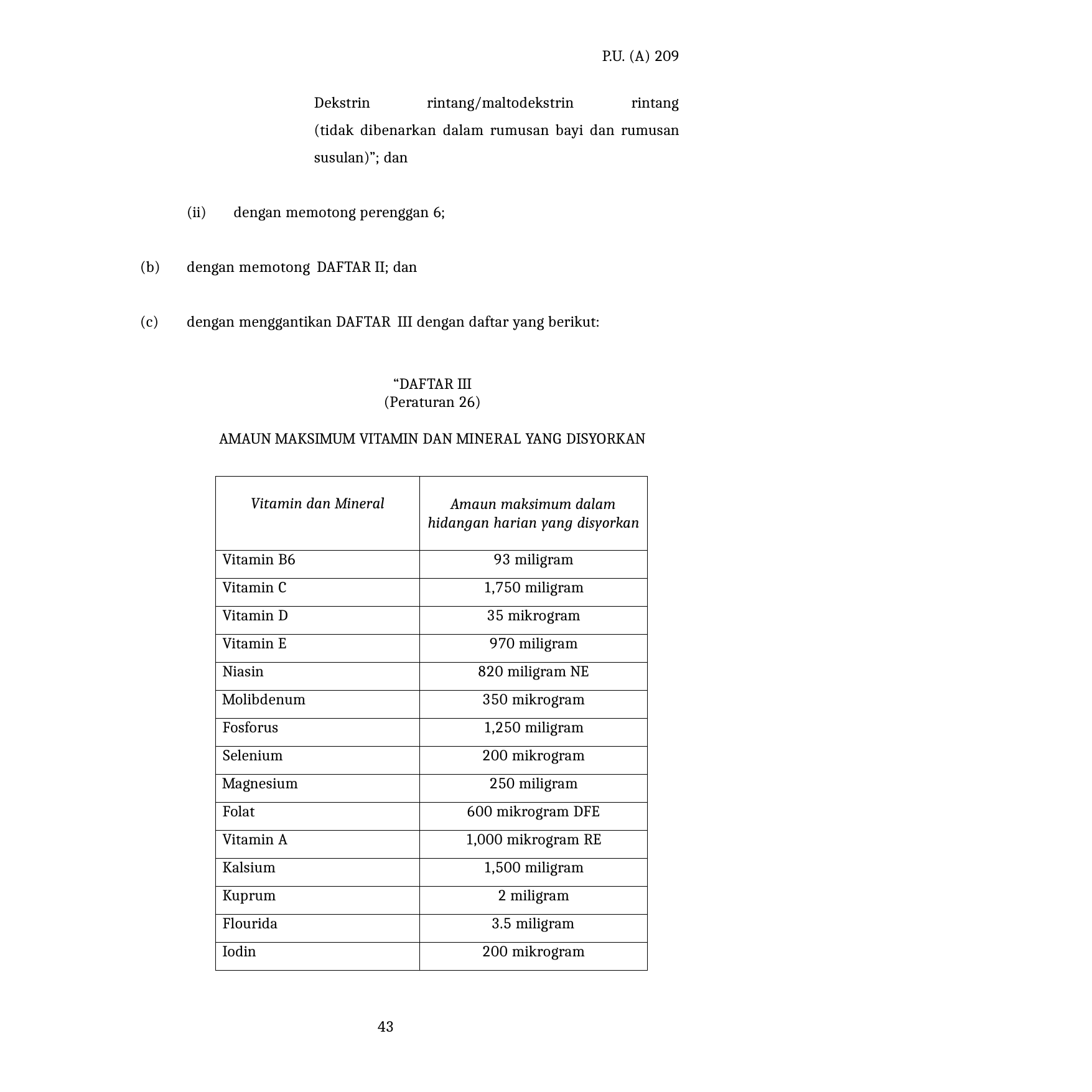

P.U. (A) 209

Dekstrin	rintang/maltodekstrin	rintang (tidak dibenarkan dalam rumusan bayi dan rumusan susulan)”; dan
(ii)
dengan memotong perenggan 6;
dengan memotong DAFTAR II; dan

dengan menggantikan DAFTAR III dengan daftar yang berikut:

“DAFTAR III
(Peraturan 26)
AMAUN MAKSIMUM VITAMIN DAN MINERAL YANG DISYORKAN
| Vitamin dan Mineral | Amaun maksimum dalam hidangan harian yang disyorkan |
| --- | --- |
| Vitamin B6 | 93 miligram |
| Vitamin C | 1,750 miligram |
| Vitamin D | 35 mikrogram |
| Vitamin E | 970 miligram |
| Niasin | 820 miligram NE |
| Molibdenum | 350 mikrogram |
| Fosforus | 1,250 miligram |
| Selenium | 200 mikrogram |
| Magnesium | 250 miligram |
| Folat | 600 mikrogram DFE |
| Vitamin A | 1,000 mikrogram RE |
| Kalsium | 1,500 miligram |
| Kuprum | 2 miligram |
| Flourida | 3.5 miligram |
| Iodin | 200 mikrogram |
43